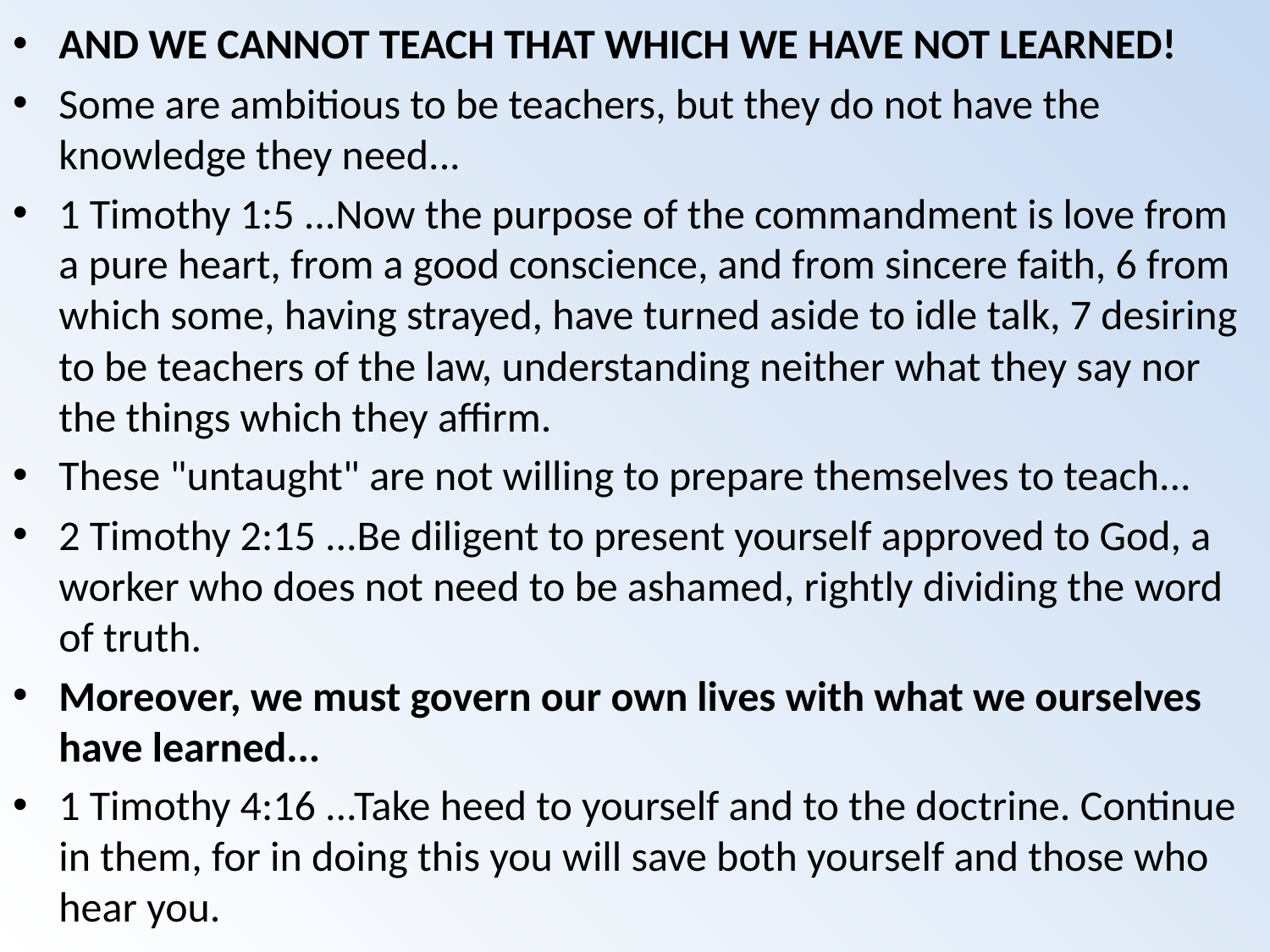

AND WE CANNOT TEACH THAT WHICH WE HAVE NOT LEARNED!
Some are ambitious to be teachers, but they do not have the knowledge they need...
1 Timothy 1:5 ...Now the purpose of the commandment is love from a pure heart, from a good conscience, and from sincere faith, 6 from which some, having strayed, have turned aside to idle talk, 7 desiring to be teachers of the law, understanding neither what they say nor the things which they affirm.
These "untaught" are not willing to prepare themselves to teach...
2 Timothy 2:15 ...Be diligent to present yourself approved to God, a worker who does not need to be ashamed, rightly dividing the word of truth.
Moreover, we must govern our own lives with what we ourselves have learned...
1 Timothy 4:16 ...Take heed to yourself and to the doctrine. Continue in them, for in doing this you will save both yourself and those who hear you.